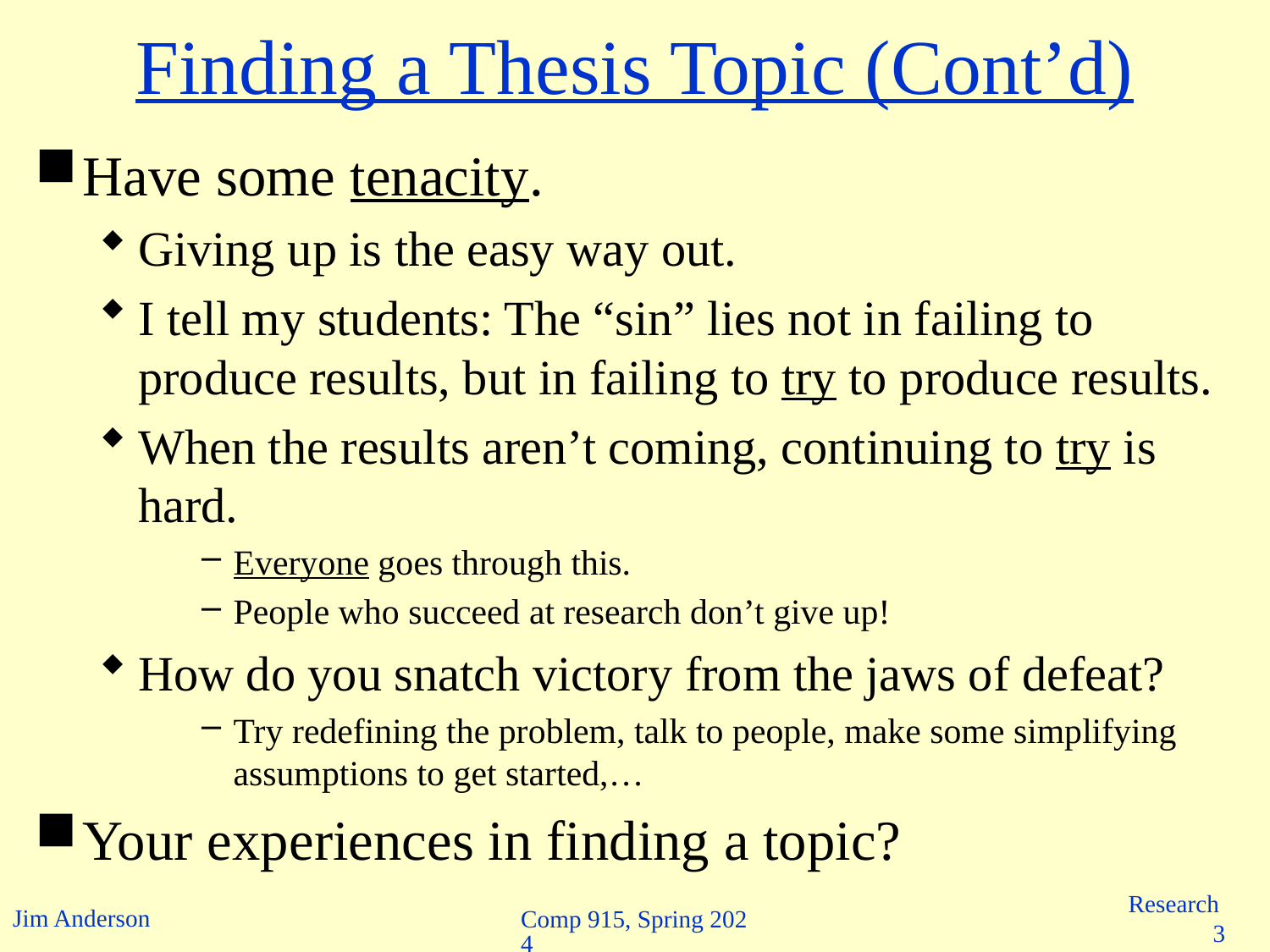

# Finding a Thesis Topic (Cont’d)
Have some tenacity.
Giving up is the easy way out.
I tell my students: The “sin” lies not in failing to produce results, but in failing to try to produce results.
When the results aren’t coming, continuing to try is hard.
Everyone goes through this.
People who succeed at research don’t give up!
How do you snatch victory from the jaws of defeat?
Try redefining the problem, talk to people, make some simplifying assumptions to get started,…
Your experiences in finding a topic?
Comp 915, Spring 2024
Research  3